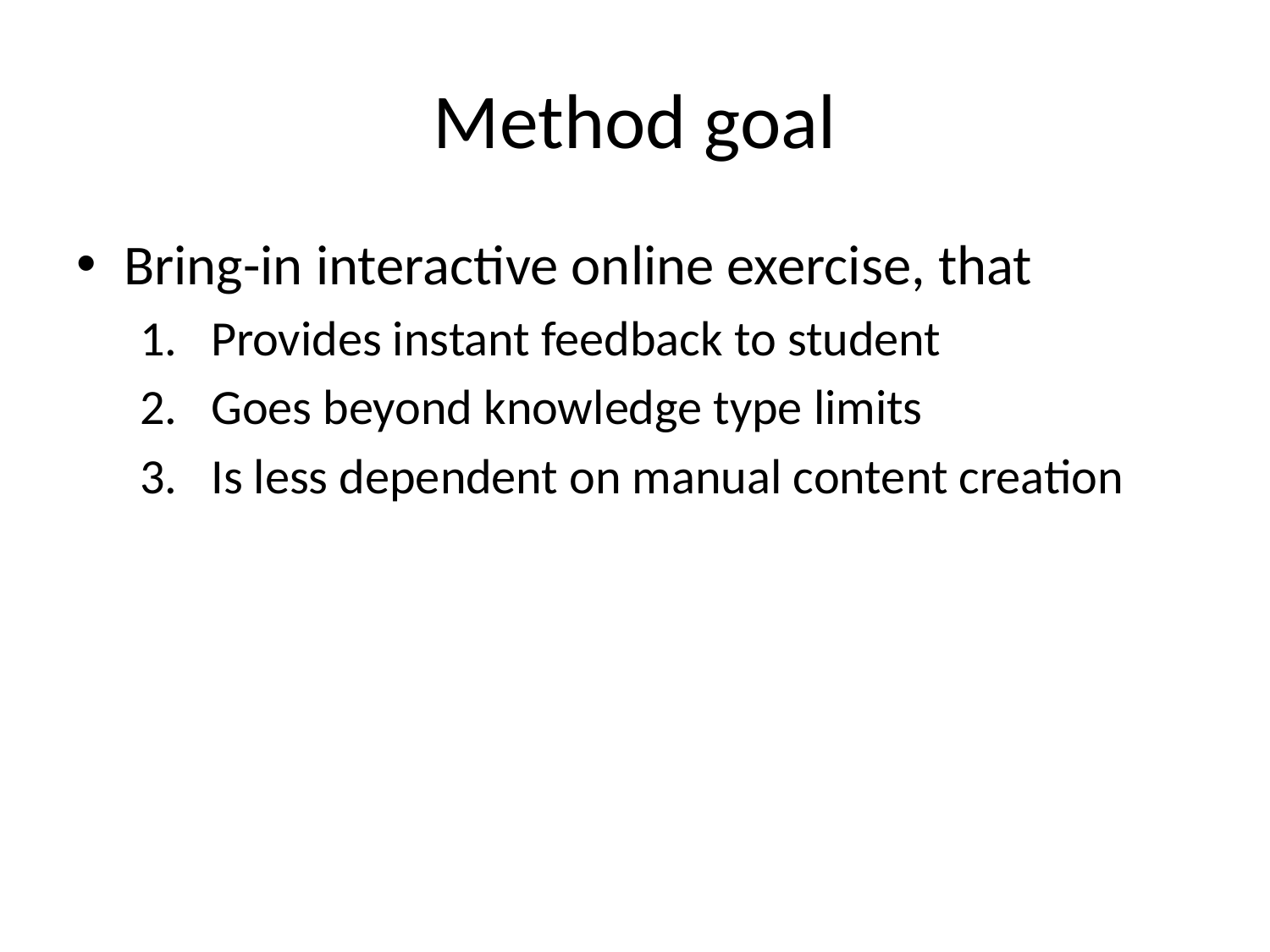

# Method goal
Bring-in interactive online exercise, that
Provides instant feedback to student
Goes beyond knowledge type limits
Is less dependent on manual content creation